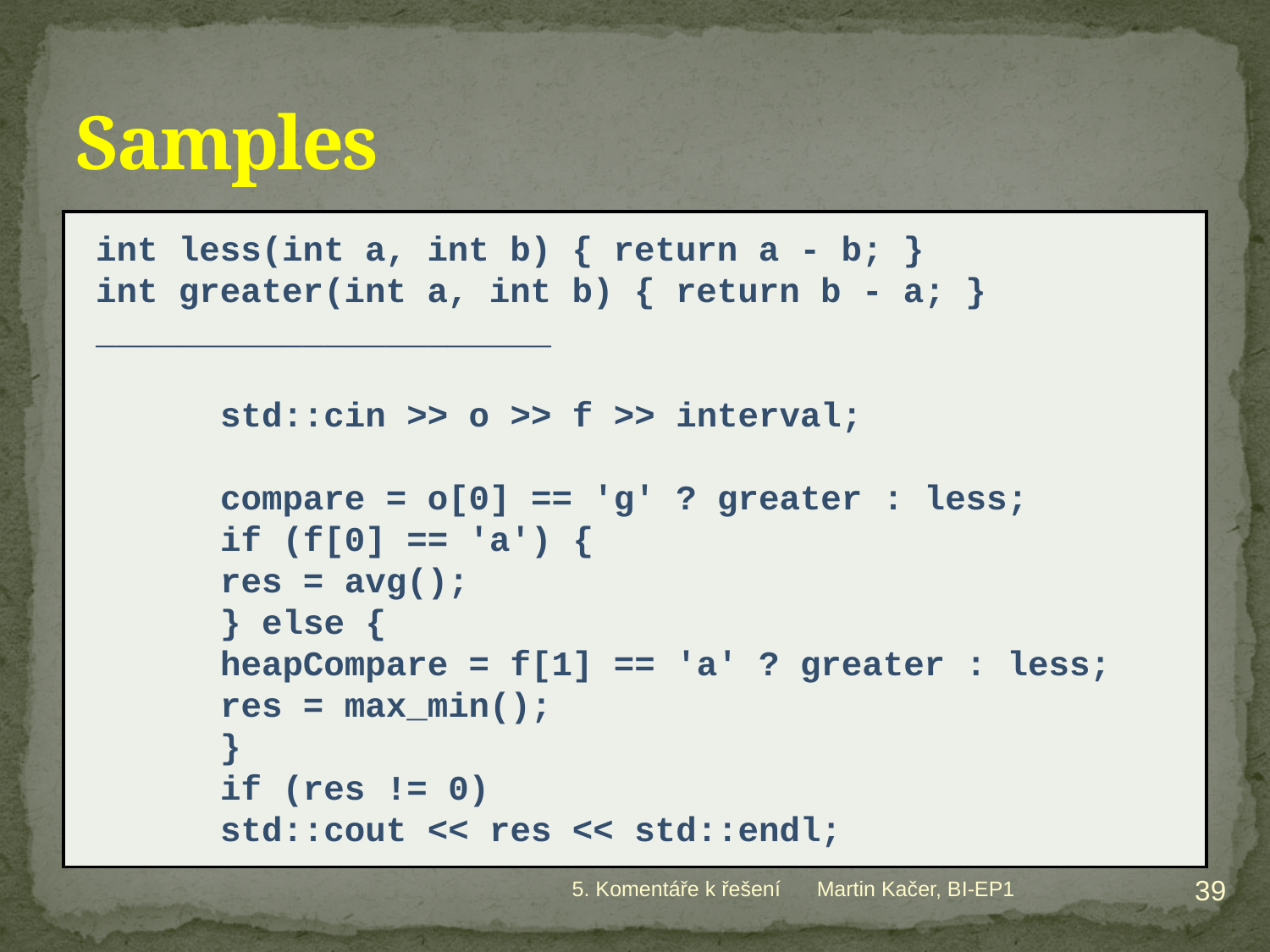

# Samples
int less(int a, int b) { return a - b; }
int greater(int a, int b) { return b - a; }
______________________

	std::cin >> o >> f >> interval;

	compare = o[0] == 'g' ? greater : less;
	if (f[0] == 'a') {
		res = avg();
	} else {
		heapCompare = f[1] == 'a' ? greater : less;
		res = max_min();
	}
	if (res != 0)
		std::cout << res << std::endl;

39
5. Komentáře k řešení
Martin Kačer, BI-EP1